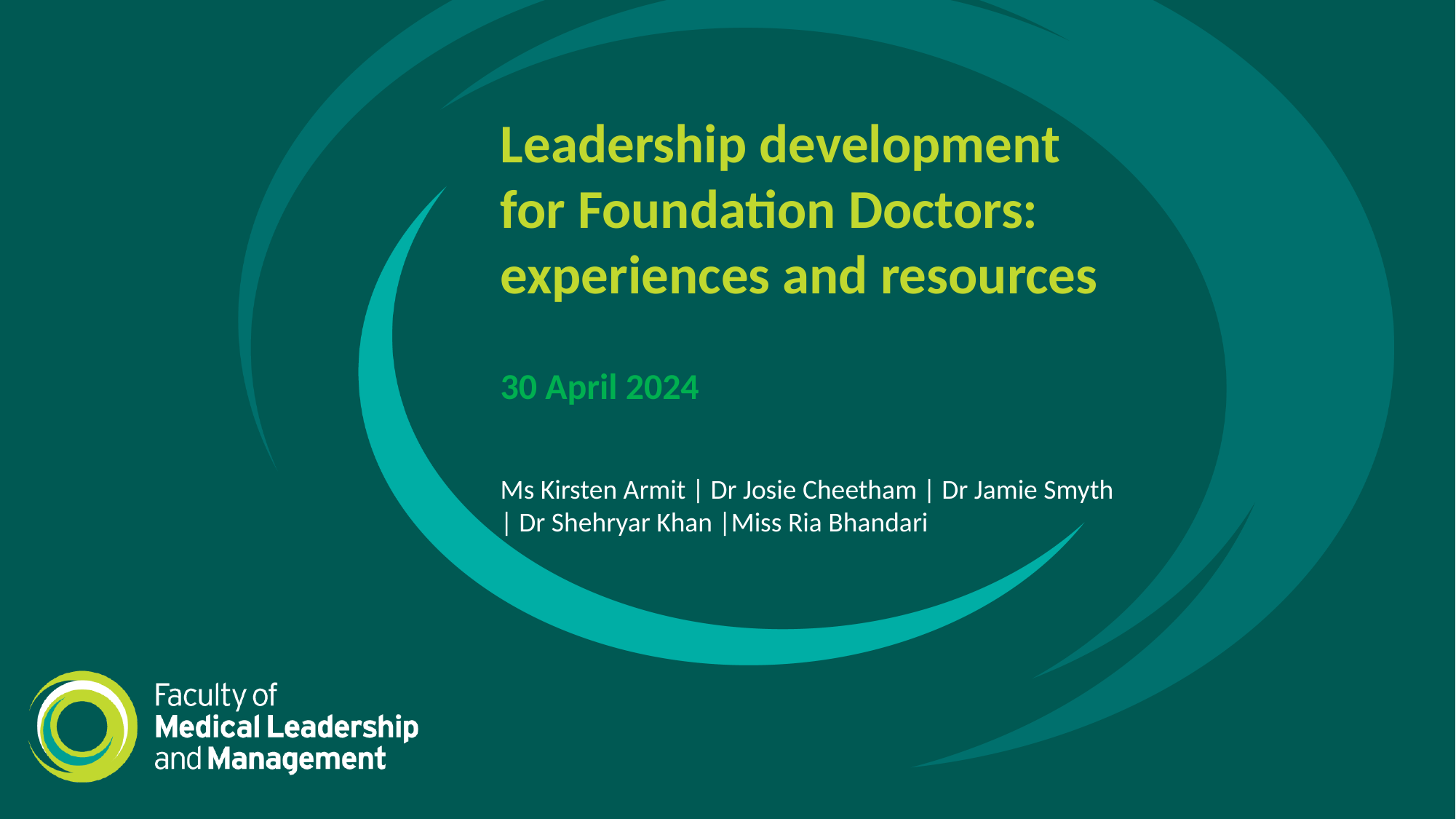

Leadership development for Foundation Doctors: experiences and resources

30 April 2024

Ms Kirsten Armit | Dr Josie Cheetham | Dr Jamie Smyth | Dr Shehryar Khan |Miss Ria Bhandari